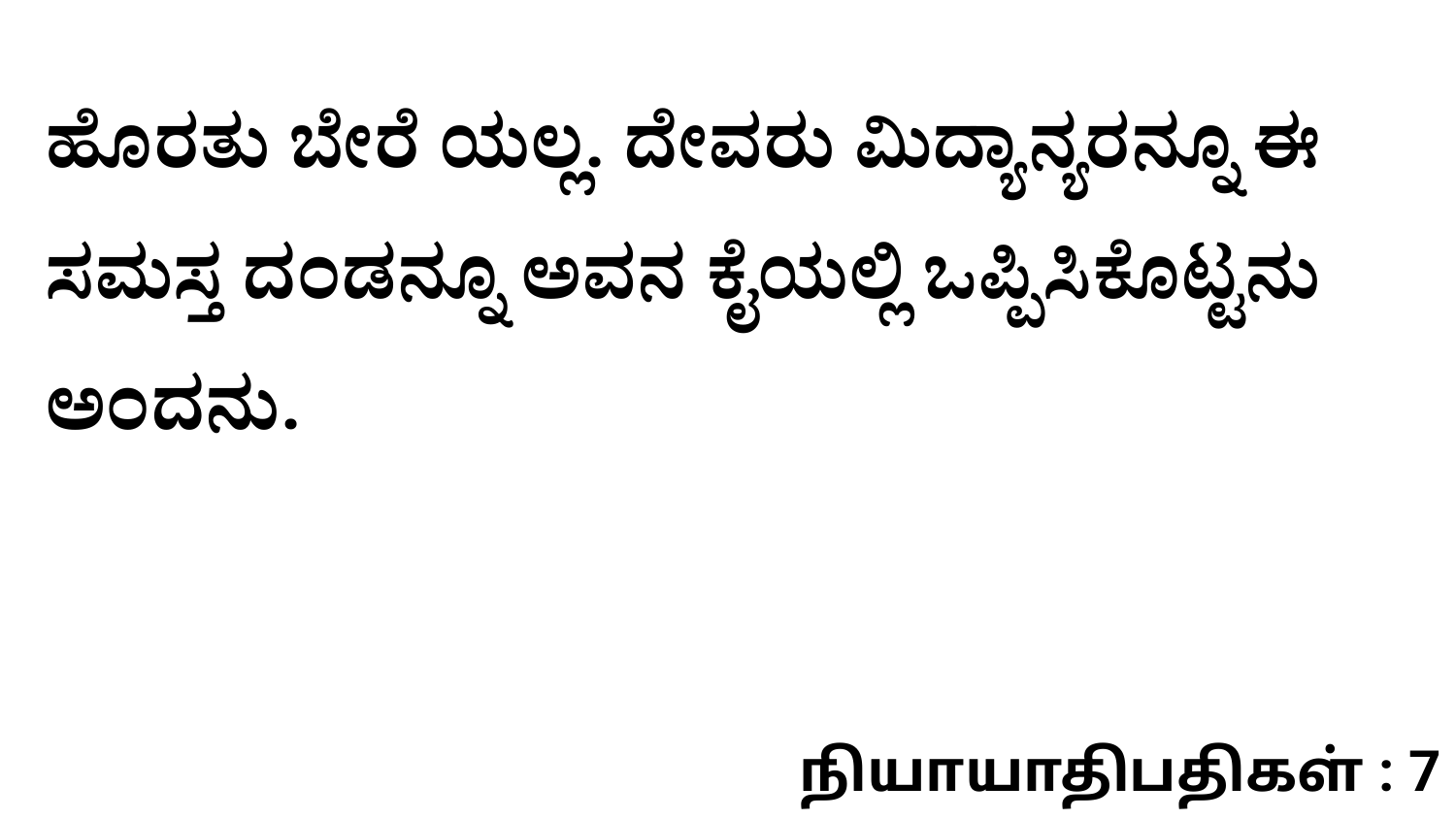

ಹೊರತು ಬೇರೆ ಯಲ್ಲ. ದೇವರು ಮಿದ್ಯಾನ್ಯರನ್ನೂ ಈ ಸಮಸ್ತ ದಂಡನ್ನೂ ಅವನ ಕೈಯಲ್ಲಿ ಒಪ್ಪಿಸಿಕೊಟ್ಟನು ಅಂದನು.
நியாயாதிபதிகள் : 7